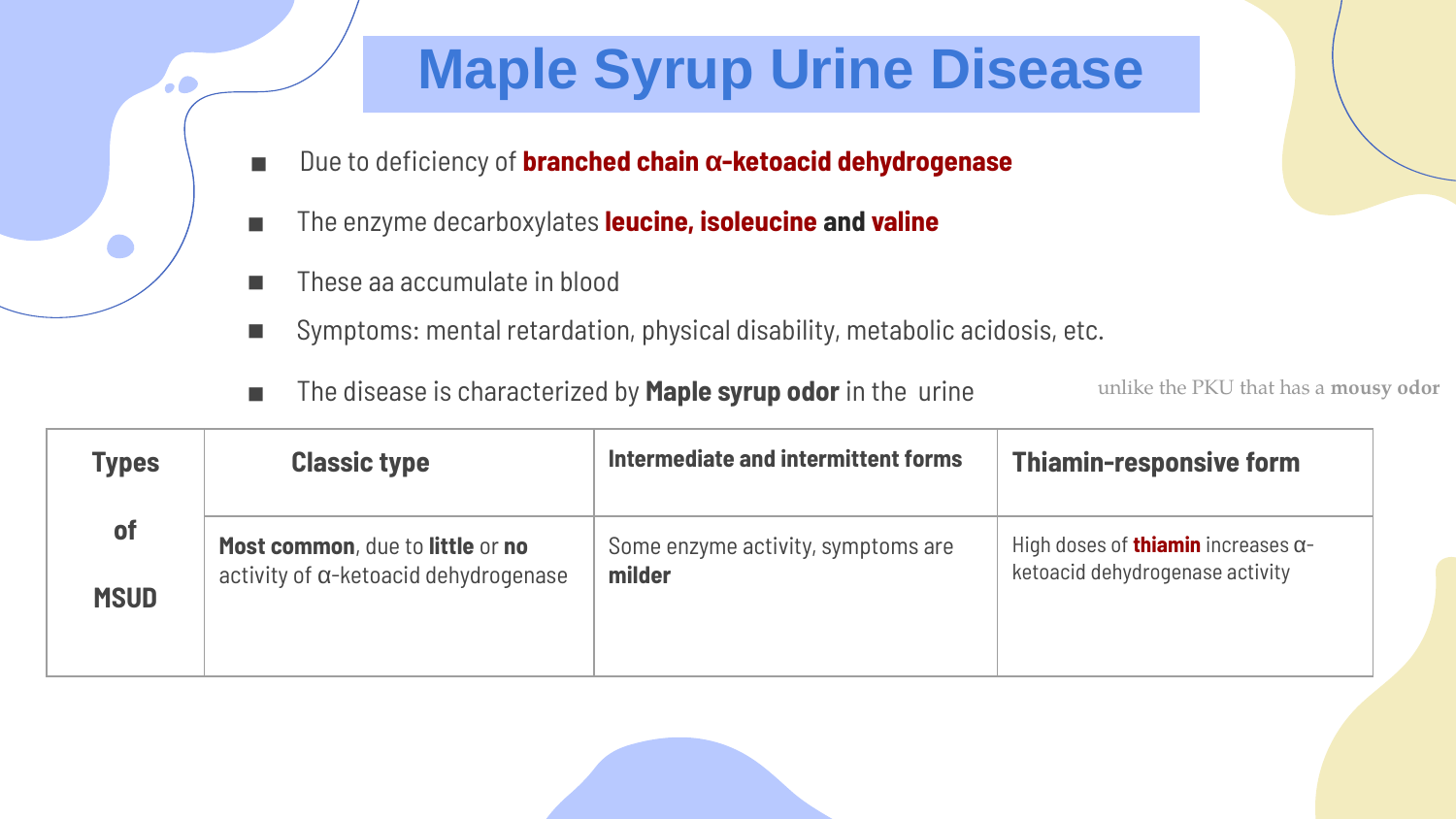

Maple Syrup Urine Disease
Due to deficiency of branched chain α-ketoacid dehydrogenase
The enzyme decarboxylates leucine, isoleucine and valine
These aa accumulate in blood
Symptoms: mental retardation, physical disability, metabolic acidosis, etc.
The disease is characterized by Maple syrup odor in the  urine
unlike the PKU that has a mousy odor
| Types of MSUD |
| --- |
| Classic type | Intermediate and intermittent forms | Thiamin-responsive form |
| --- | --- | --- |
| Most common, due to little or no activity of α-ketoacid dehydrogenase | Some enzyme activity, symptoms are milder | High doses of thiamin increases α-ketoacid dehydrogenase activity |
| --- | --- | --- |